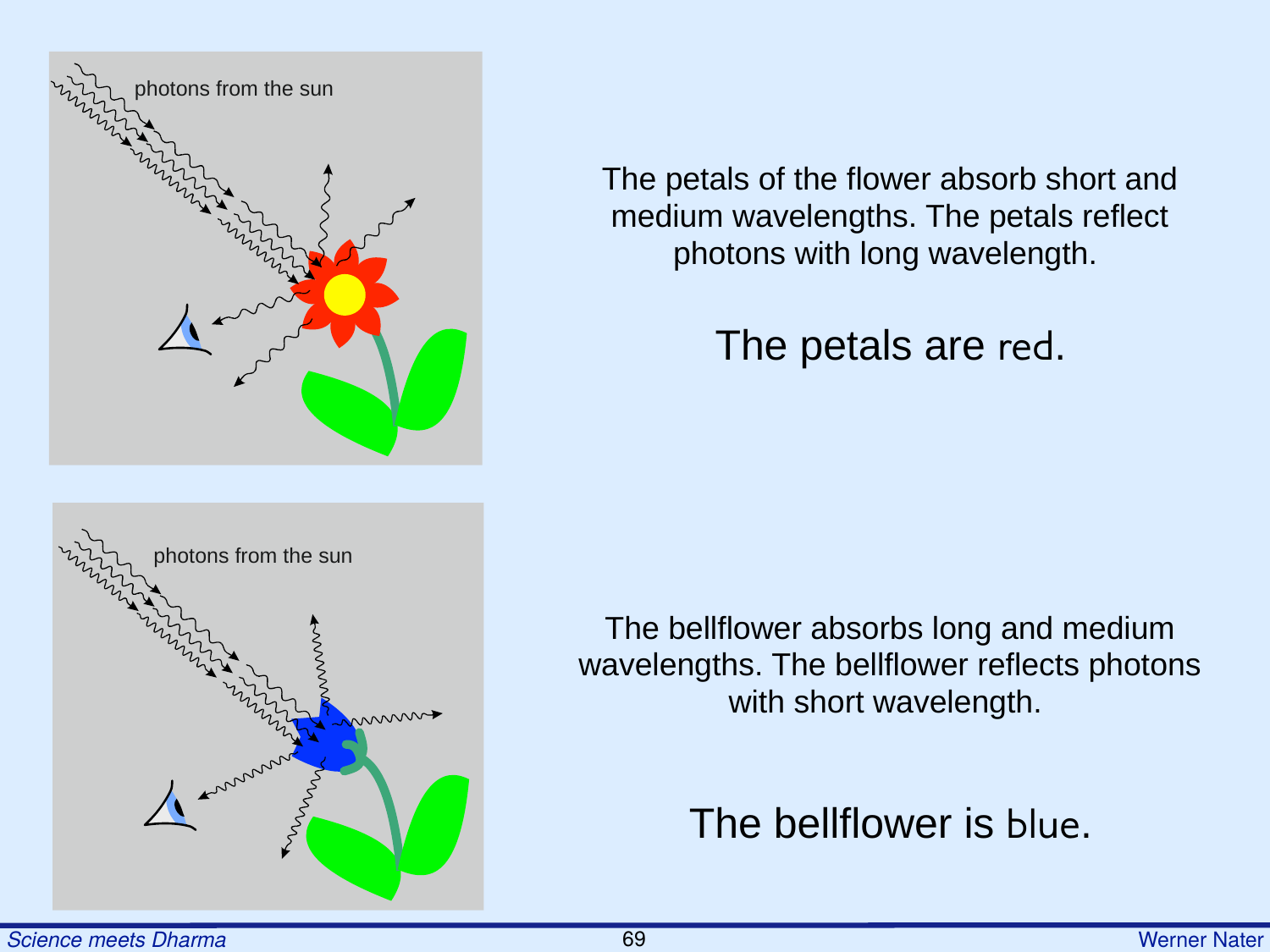

photons from the sun

The petals of the flower absorb short and medium wavelengths. The petals reflect photons with long wavelength.
The petals are red.

photons from the sun

The bellflower absorbs long and medium wavelengths. The bellflower reflects photons with short wavelength.
The bellflower is blue.
69